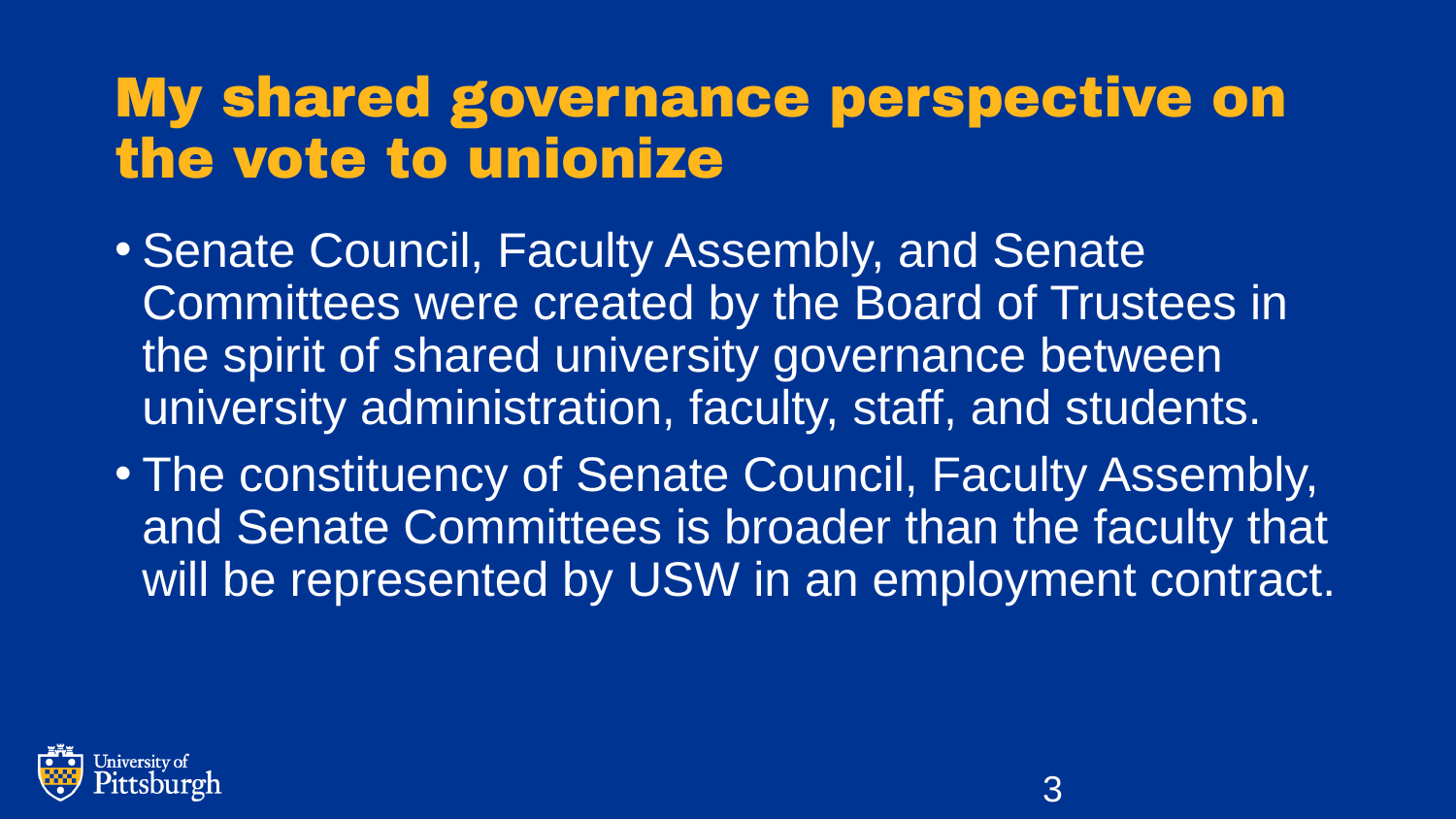

# My shared governance perspective on the vote to unionize
Senate Council, Faculty Assembly, and Senate Committees were created by the Board of Trustees in the spirit of shared university governance between university administration, faculty, staff, and students.
The constituency of Senate Council, Faculty Assembly, and Senate Committees is broader than the faculty that will be represented by USW in an employment contract.
3